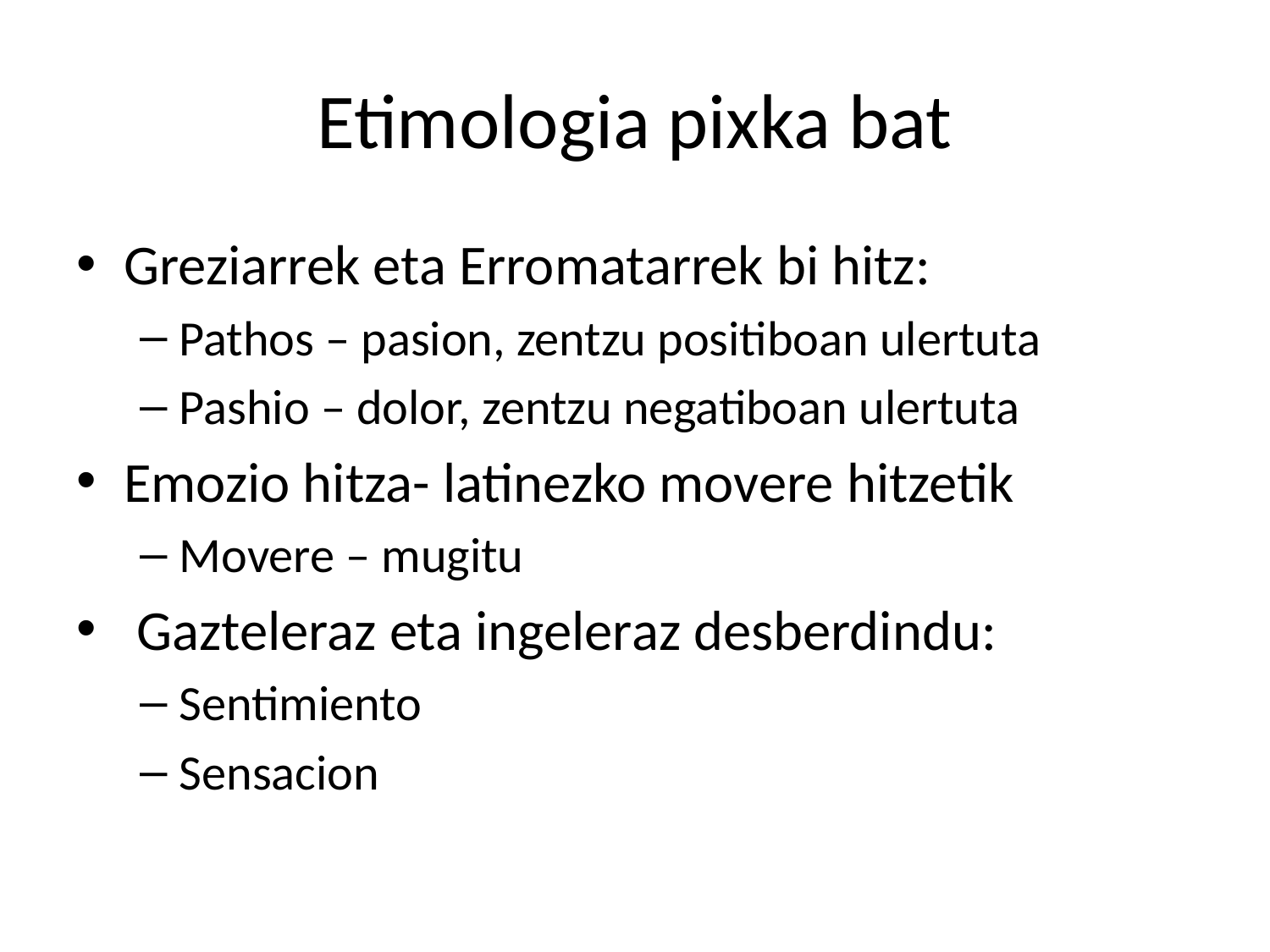

# Etimologia pixka bat
Greziarrek eta Erromatarrek bi hitz:
Pathos – pasion, zentzu positiboan ulertuta
Pashio – dolor, zentzu negatiboan ulertuta
Emozio hitza- latinezko movere hitzetik
Movere – mugitu
 Gazteleraz eta ingeleraz desberdindu:
Sentimiento
Sensacion